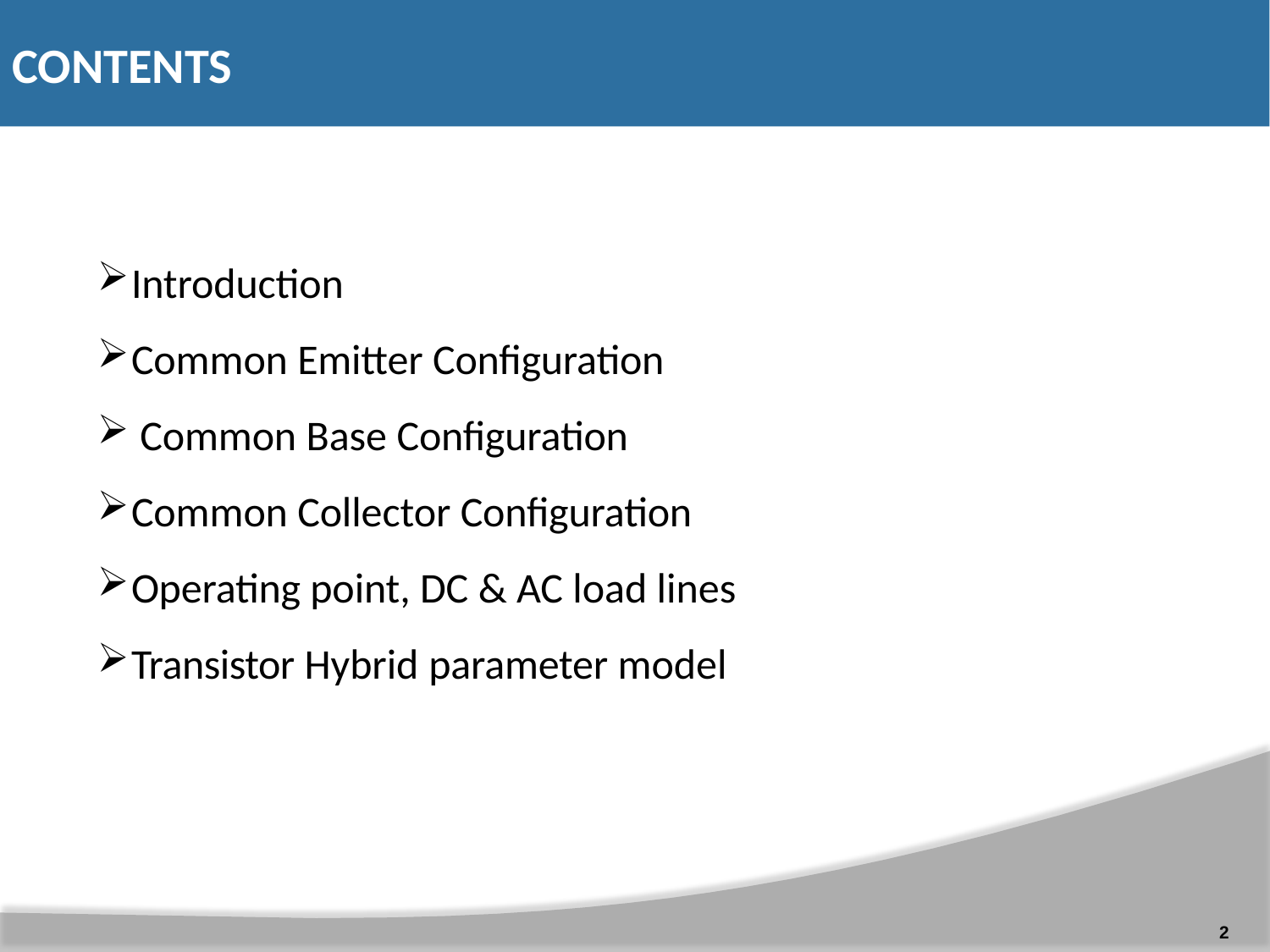

# CONTENTS
Introduction
Common Emitter Configuration
Common Base Configuration
Common Collector Configuration
Operating point, DC & AC load lines
Transistor Hybrid parameter model
2